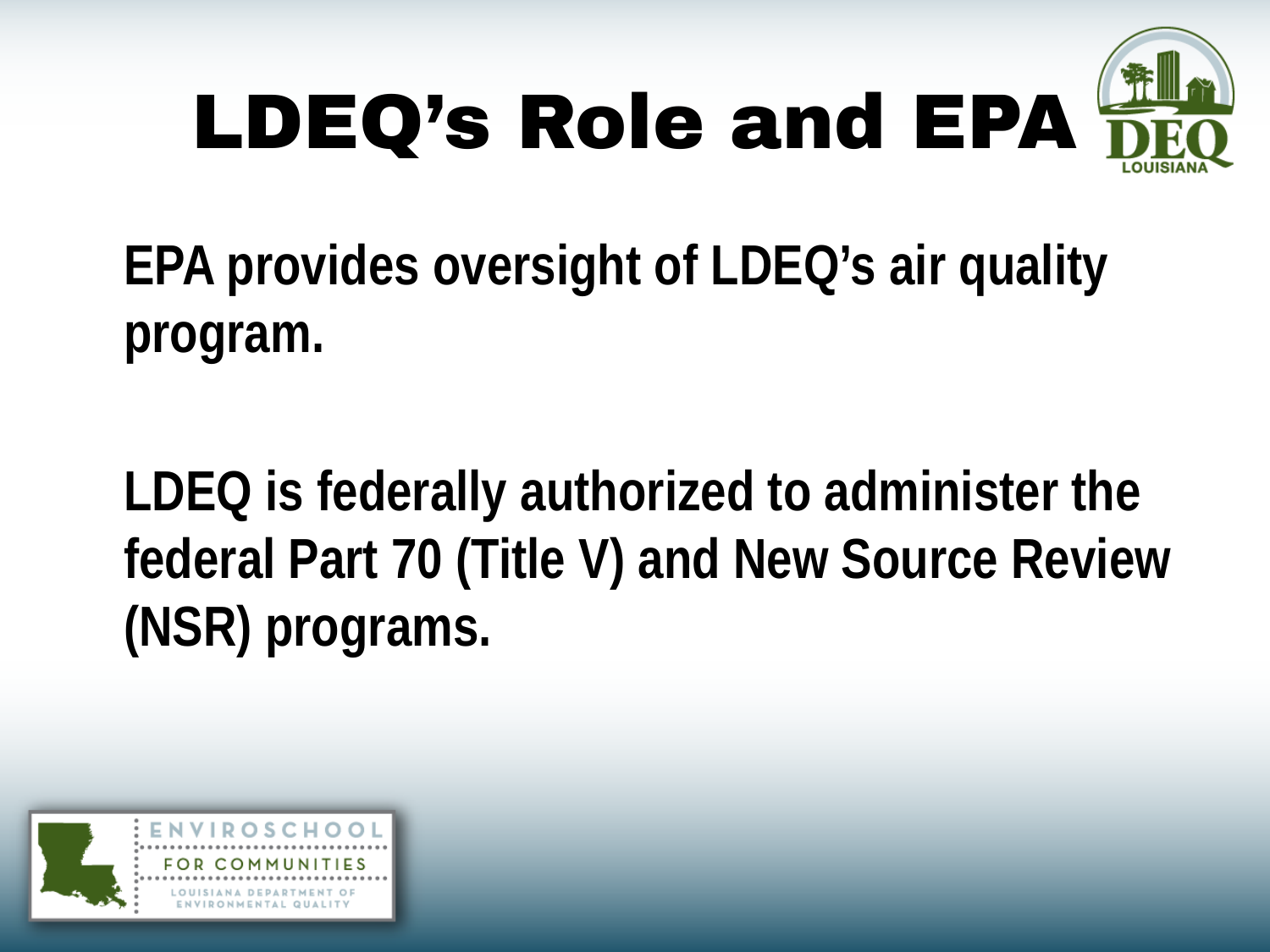

# LDEQ’s Role and EPA
	EPA provides oversight of LDEQ’s air quality program.

	LDEQ is federally authorized to administer the federal Part 70 (Title V) and New Source Review (NSR) programs.